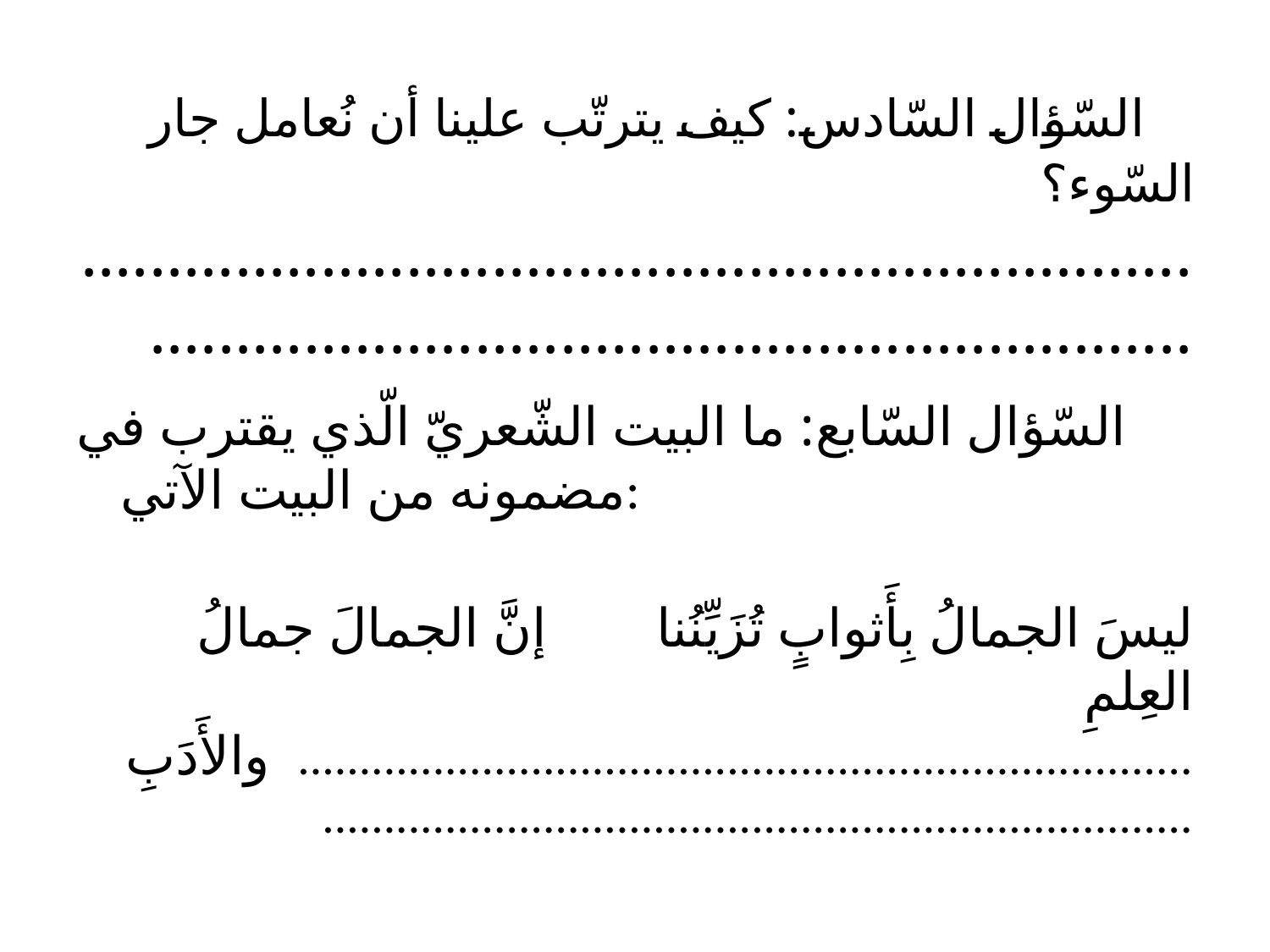

# السّؤال السّادس: كيف يترتّب علينا أن نُعامل جار السّوء؟ ..............................................................................................................................
السّؤال السّابع: ما البيت الشّعريّ الّذي يقترب في مضمونه من البيت الآتي:
ليسَ الجمالُ بِأَثوابٍ تُزَيِّنُنا        إنَّ الجمالَ جمالُ العِلمِ والأَدَبِ  ................................................................................................................................................